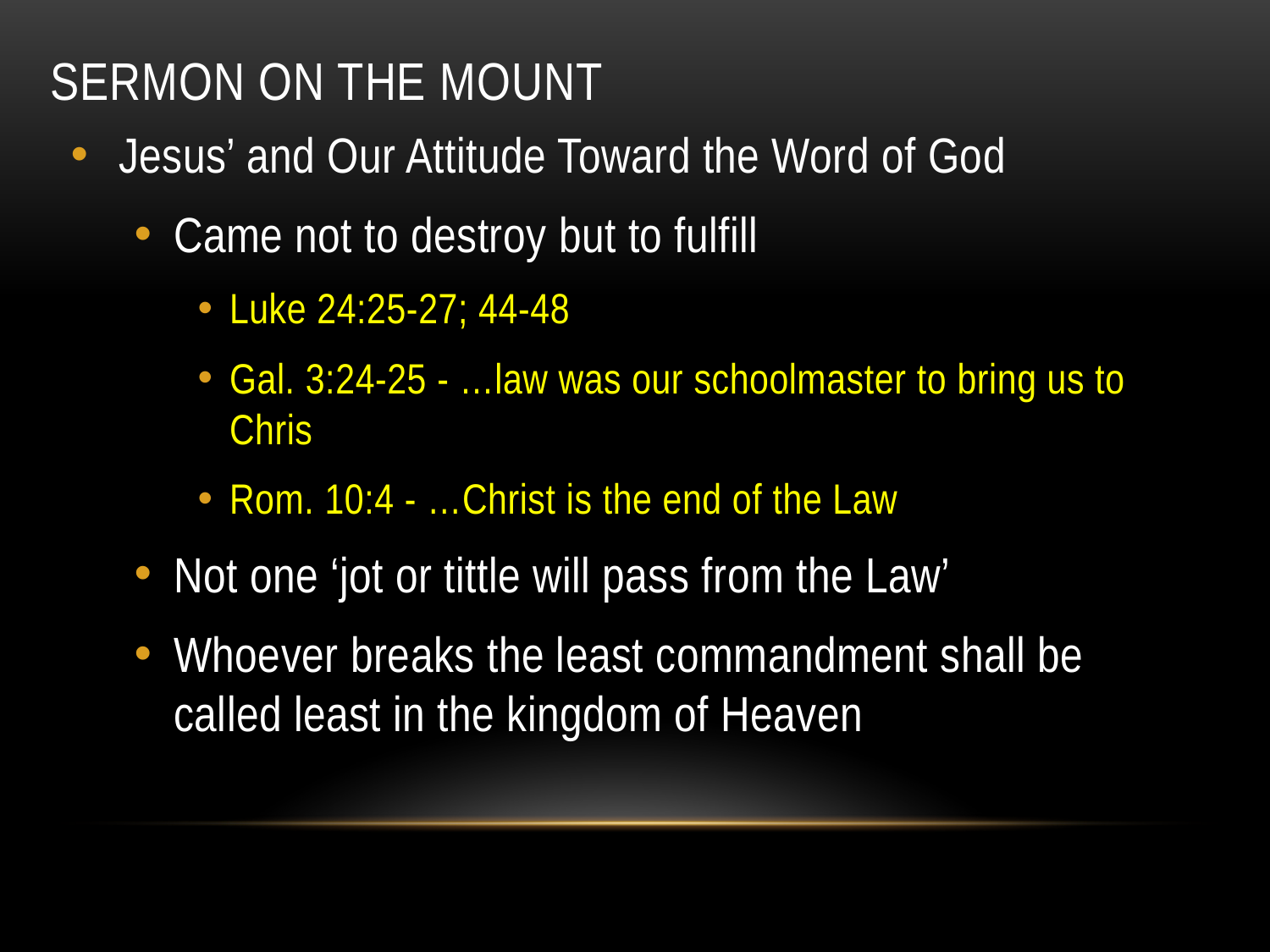

# sermon on the mount
Jesus’ and Our Attitude Toward the Word of God
Came not to destroy but to fulfill
Luke 24:25-27; 44-48
Gal. 3:24-25 - …law was our schoolmaster to bring us to Chris
Rom. 10:4 - …Christ is the end of the Law
Not one ‘jot or tittle will pass from the Law’
Whoever breaks the least commandment shall be called least in the kingdom of Heaven